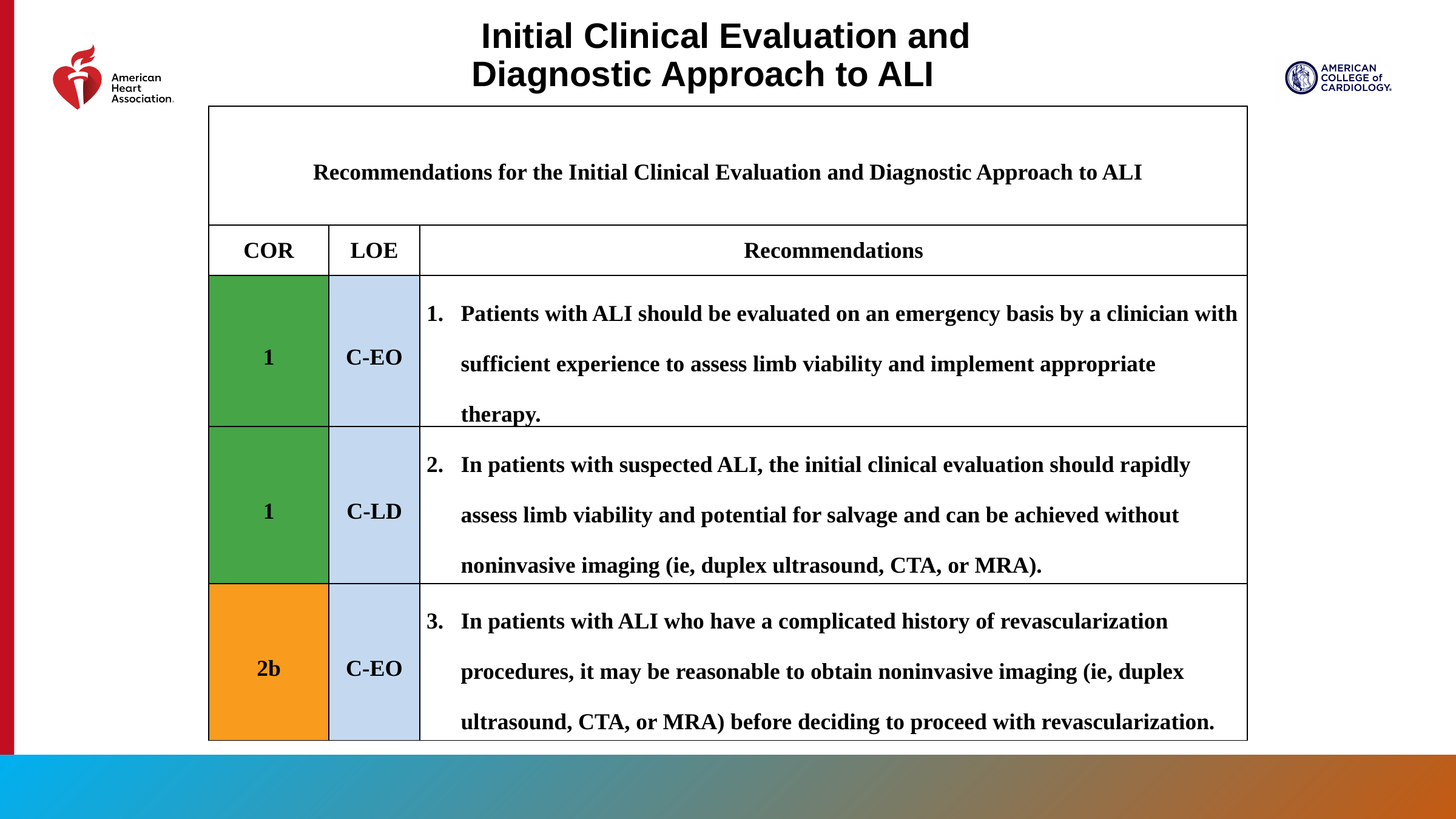

Initial Clinical Evaluation and Diagnostic Approach to ALI
| Recommendations for the Initial Clinical Evaluation and Diagnostic Approach to ALI |  |  |
| --- | --- | --- |
| COR | LOE | Recommendations |
| 1 | C-EO | Patients with ALI should be evaluated on an emergency basis by a clinician with sufficient experience to assess limb viability and implement appropriate therapy. |
| 1 | C-LD | In patients with suspected ALI, the initial clinical evaluation should rapidly assess limb viability and potential for salvage and can be achieved without noninvasive imaging (ie, duplex ultrasound, CTA, or MRA). |
| 2b | C-EO | In patients with ALI who have a complicated history of revascularization procedures, it may be reasonable to obtain noninvasive imaging (ie, duplex ultrasound, CTA, or MRA) before deciding to proceed with revascularization. |
116